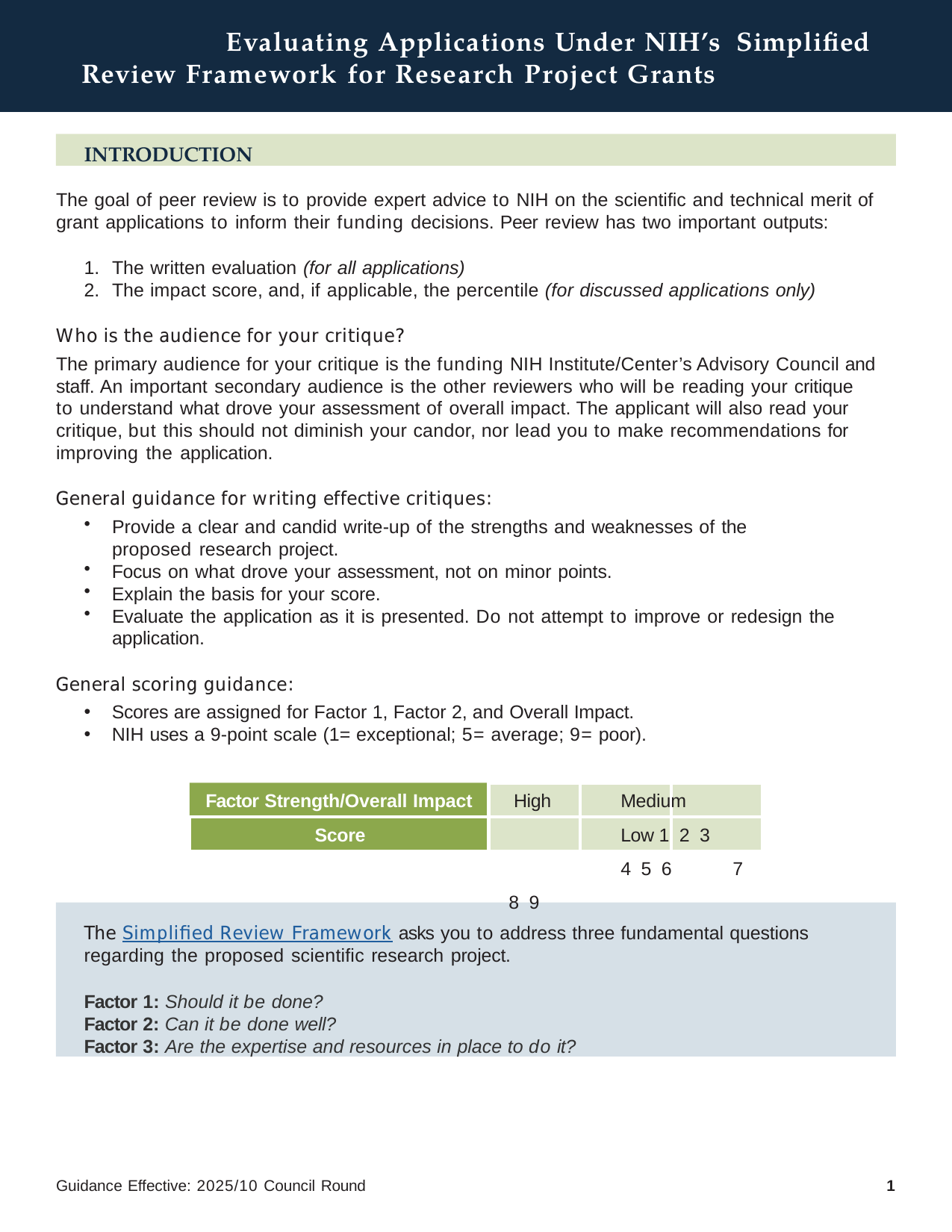

Evaluating Applications Under NIH’s Simplified Review Framework for Research Project Grants
INTRODUCTION
The goal of peer review is to provide expert advice to NIH on the scientific and technical merit of grant applications to inform their funding decisions. Peer review has two important outputs:

The written evaluation (for all applications)
The impact score, and, if applicable, the percentile (for discussed applications only)

Who is the audience for your critique?
The primary audience for your critique is the funding NIH Institute/Center’s Advisory Council and staff. An important secondary audience is the other reviewers who will be reading your critique  to understand what drove your assessment of overall impact. The applicant will also read your critique, but this should not diminish your candor, nor lead you to make recommendations for improving the application.

General guidance for writing effective critiques:
Provide a clear and candid write-up of the strengths and weaknesses of the  proposed research project.
Focus on what drove your assessment, not on minor points.
Explain the basis for your score.
Evaluate the application as it is presented. Do not attempt to improve or redesign the application.

General scoring guidance:
Scores are assigned for Factor 1, Factor 2, and Overall Impact.
NIH uses a 9-point scale (1= exceptional; 5= average; 9= poor).
Factor Strength/Overall Impact Score
High	Medium		Low 1 2 3		4 5 6	7 8 9

The Simplified Review Framework asks you to address three fundamental questions regarding the proposed scientific research project.

Factor 1: Should it be done?
Factor 2: Can it be done well?
Factor 3: Are the expertise and resources in place to do it?
Guidance Effective: 2025/10 Council Round
1